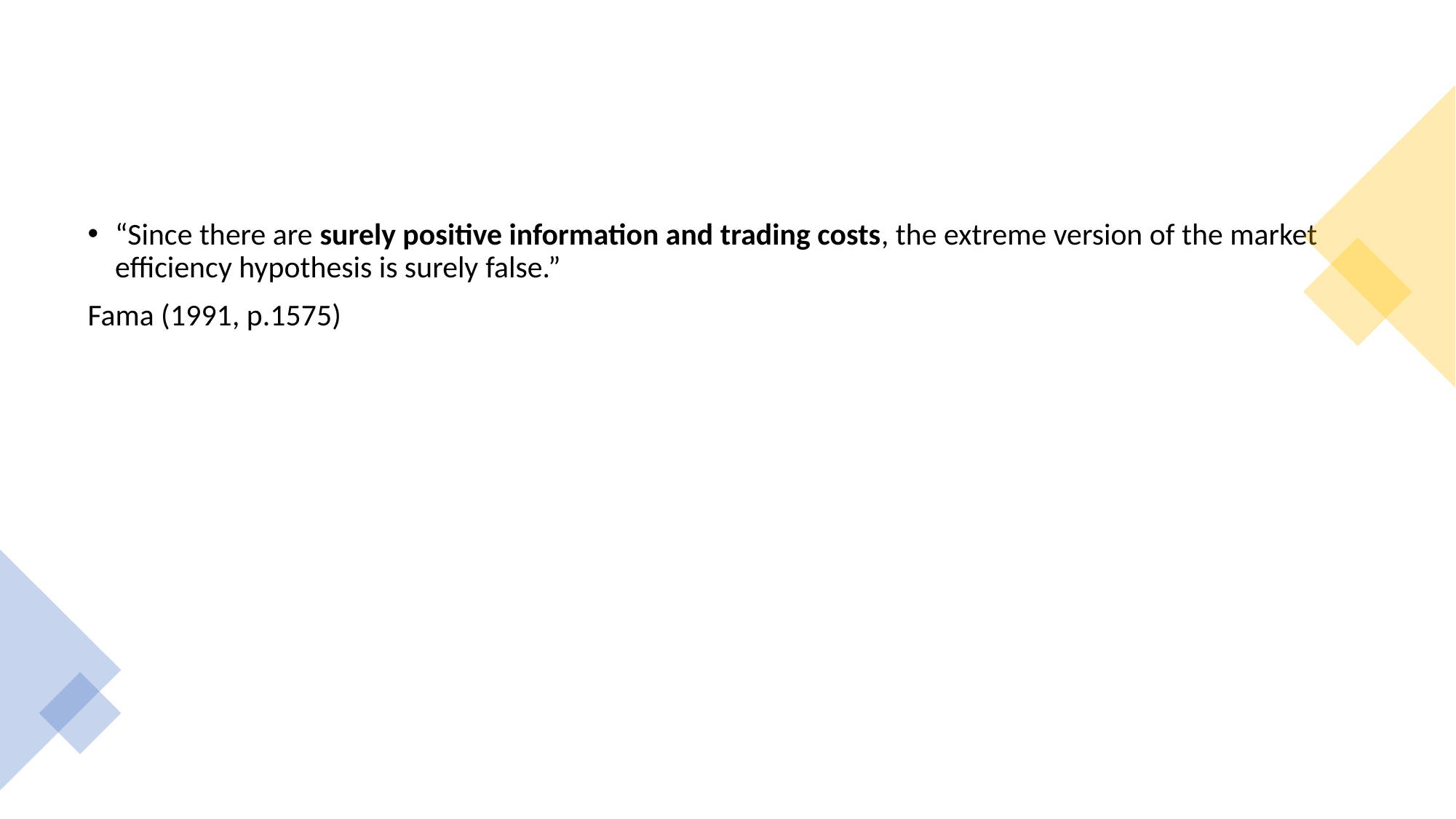

#

“Since there are surely positive information and trading costs, the extreme version of the market efficiency hypothesis is surely false.”
Fama (1991, p.1575)